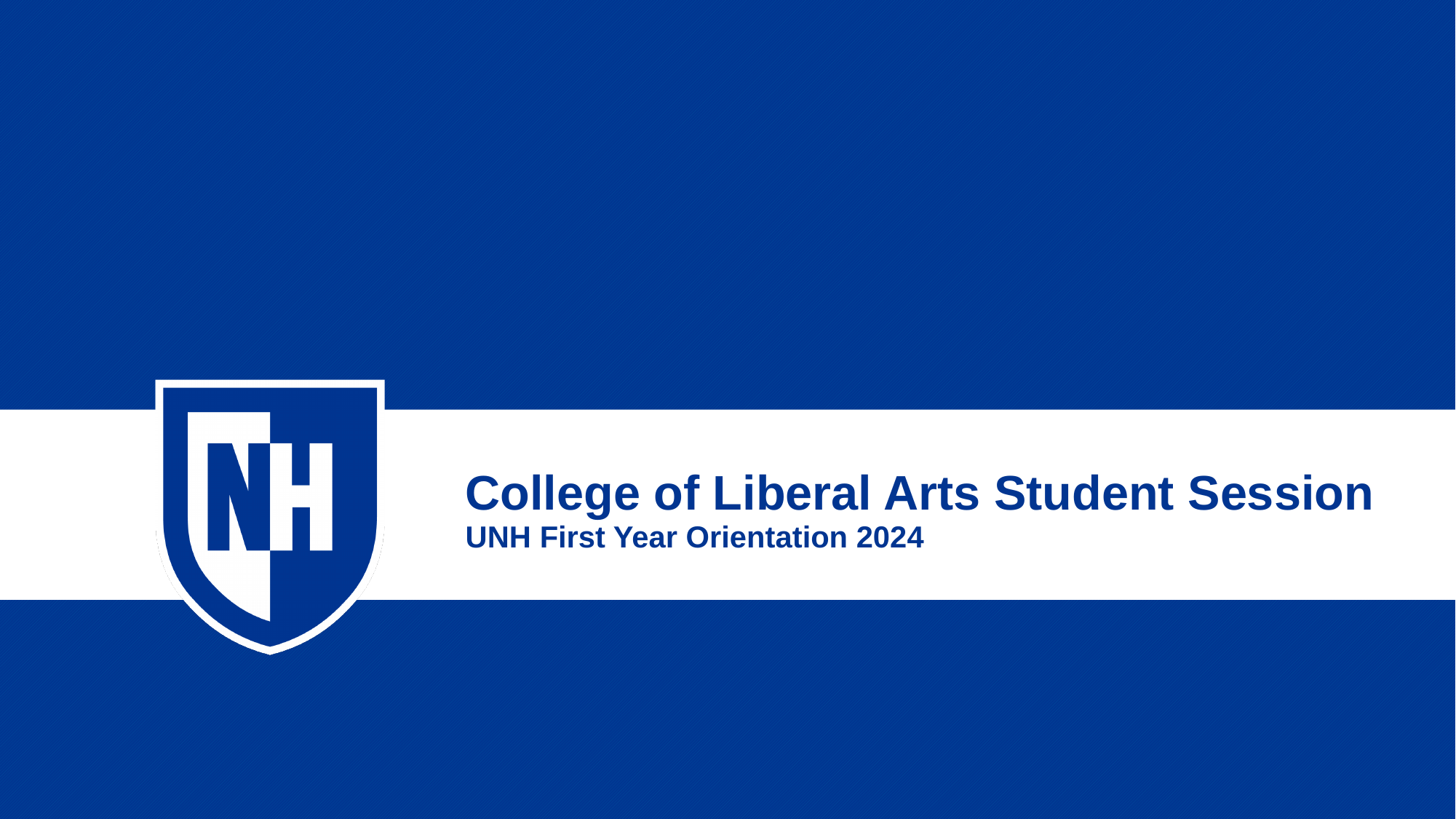

# College of Liberal Arts Student Session
UNH First Year Orientation 2024